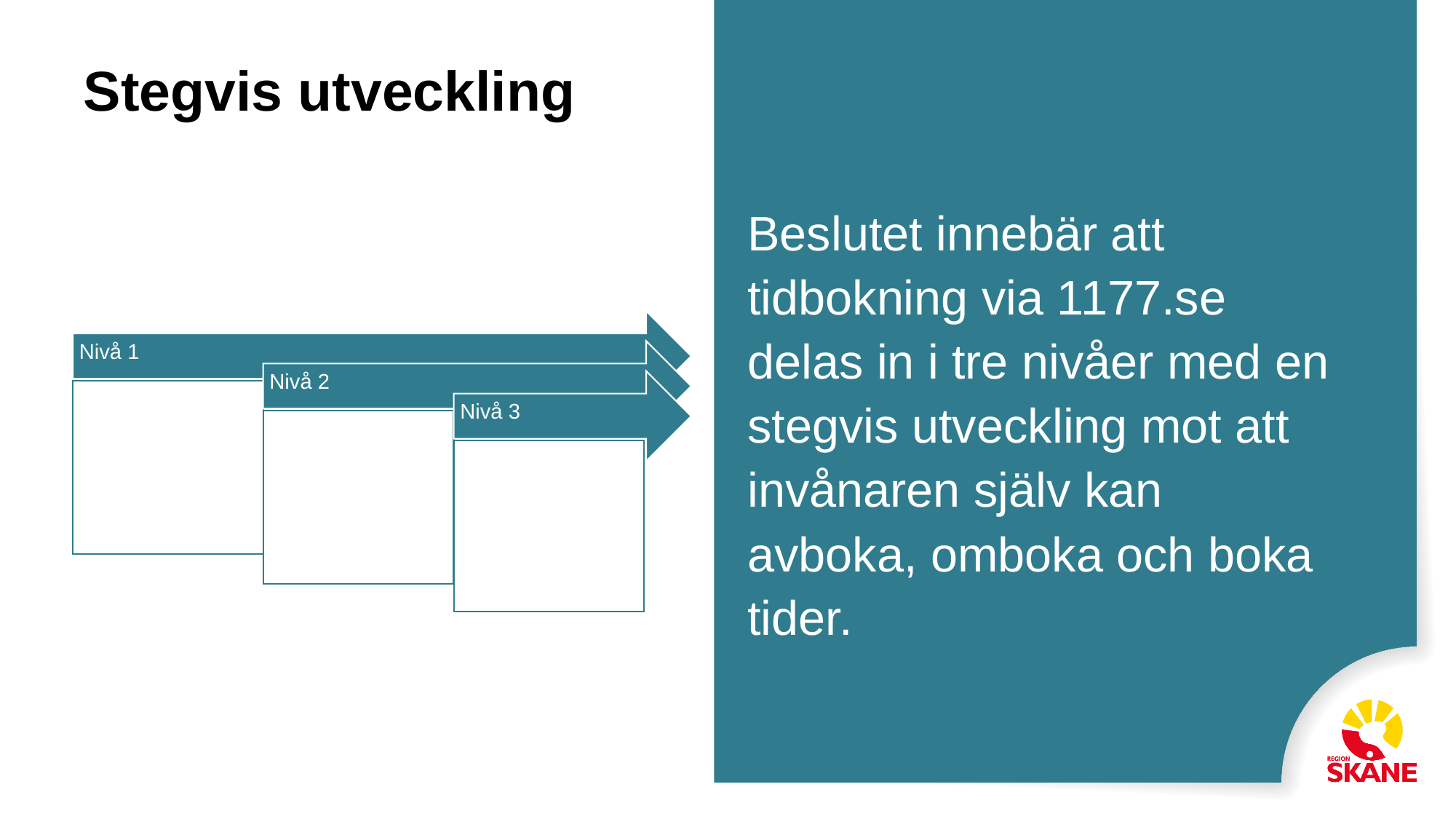

# Stegvis utveckling
Beslutet innebär att tidbokning via 1177.se delas in i tre nivåer med en stegvis utveckling mot att invånaren själv kan avboka, omboka och boka tider.

Nivå 1
Visa tid
Avboka tid
Nivå 2
Omboka tid
Nivå 3
Boka tid – initierad av vården
Boka tid – initierad av invånaren